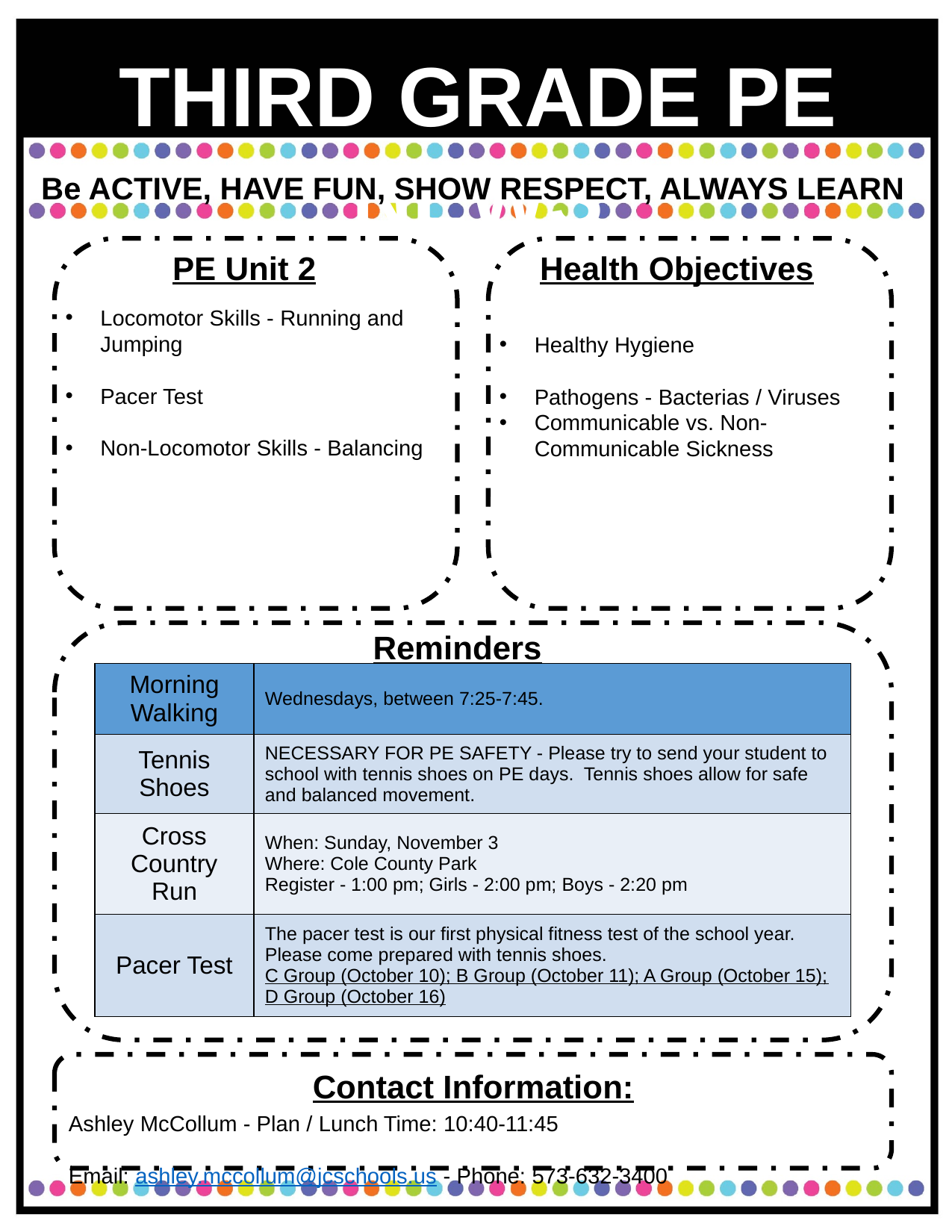

THIRD GRADE PE NEWS
Be ACTIVE, HAVE FUN, SHOW RESPECT, ALWAYS LEARN

PE Unit 2
Health Objectives
Locomotor Skills - Running and Jumping

Pacer Test

Non-Locomotor Skills - Balancing

Healthy Hygiene
Pathogens - Bacterias / Viruses
Communicable vs. Non-Communicable Sickness

Reminders

| Morning Walking | Wednesdays, between 7:25-7:45. |
| --- | --- |
| Tennis Shoes | NECESSARY FOR PE SAFETY - Please try to send your student to school with tennis shoes on PE days. Tennis shoes allow for safe and balanced movement. |
| Cross Country Run | When: Sunday, November 3 Where: Cole County Park Register - 1:00 pm; Girls - 2:00 pm; Boys - 2:20 pm |
| Pacer Test | The pacer test is our first physical fitness test of the school year. Please come prepared with tennis shoes. C Group (October 10); B Group (October 11); A Group (October 15); D Group (October 16) |

Contact Information:
Ashley McCollum - Plan / Lunch Time: 10:40-11:45
Email: ashley.mccollum@jcschools.us - Phone: 573-632-3400